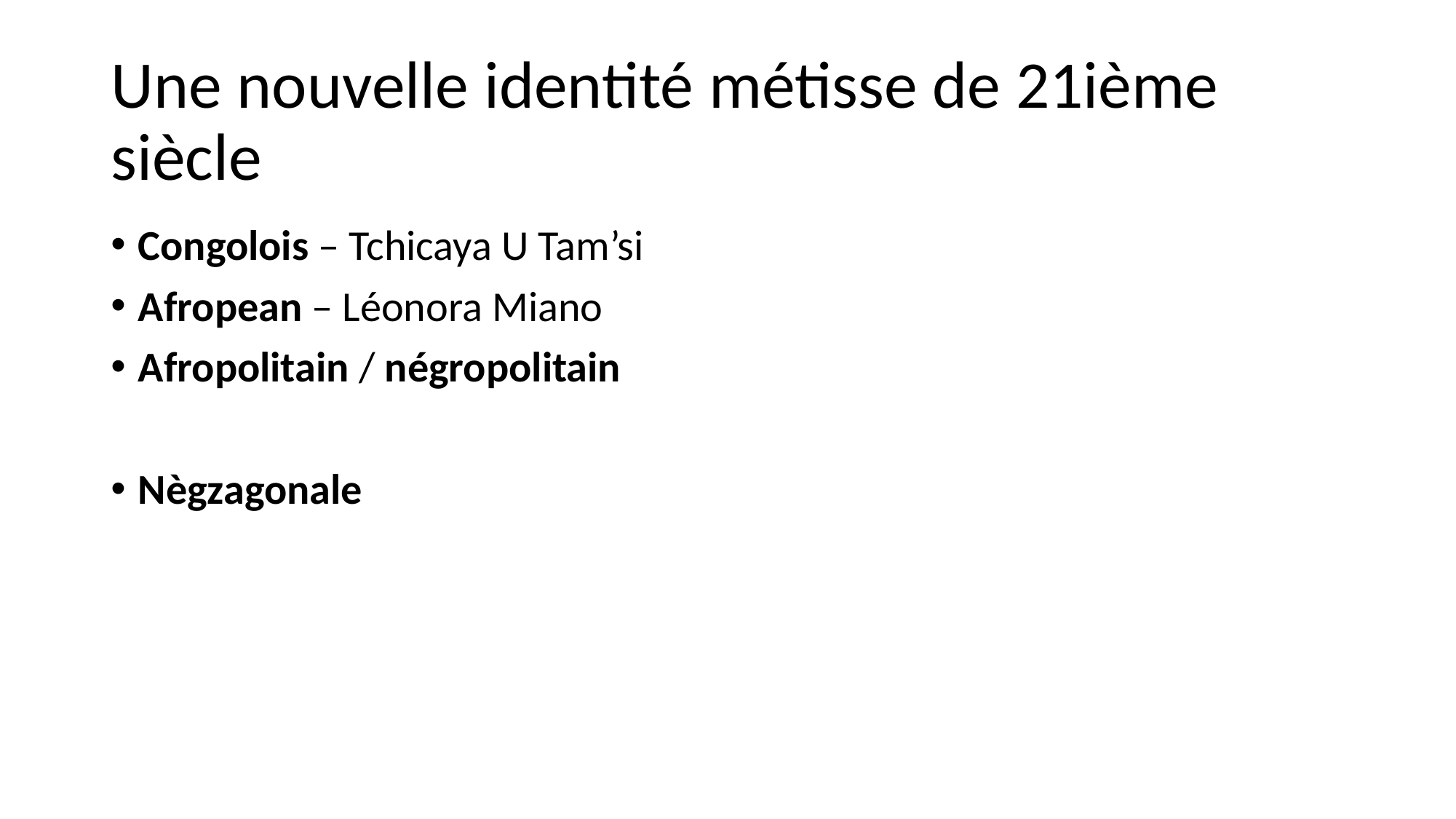

# Une nouvelle identité métisse de 21ième siècle
Congolois – Tchicaya U Tam’si
Afropean – Léonora Miano
Afropolitain / négropolitain

Nègzagonale